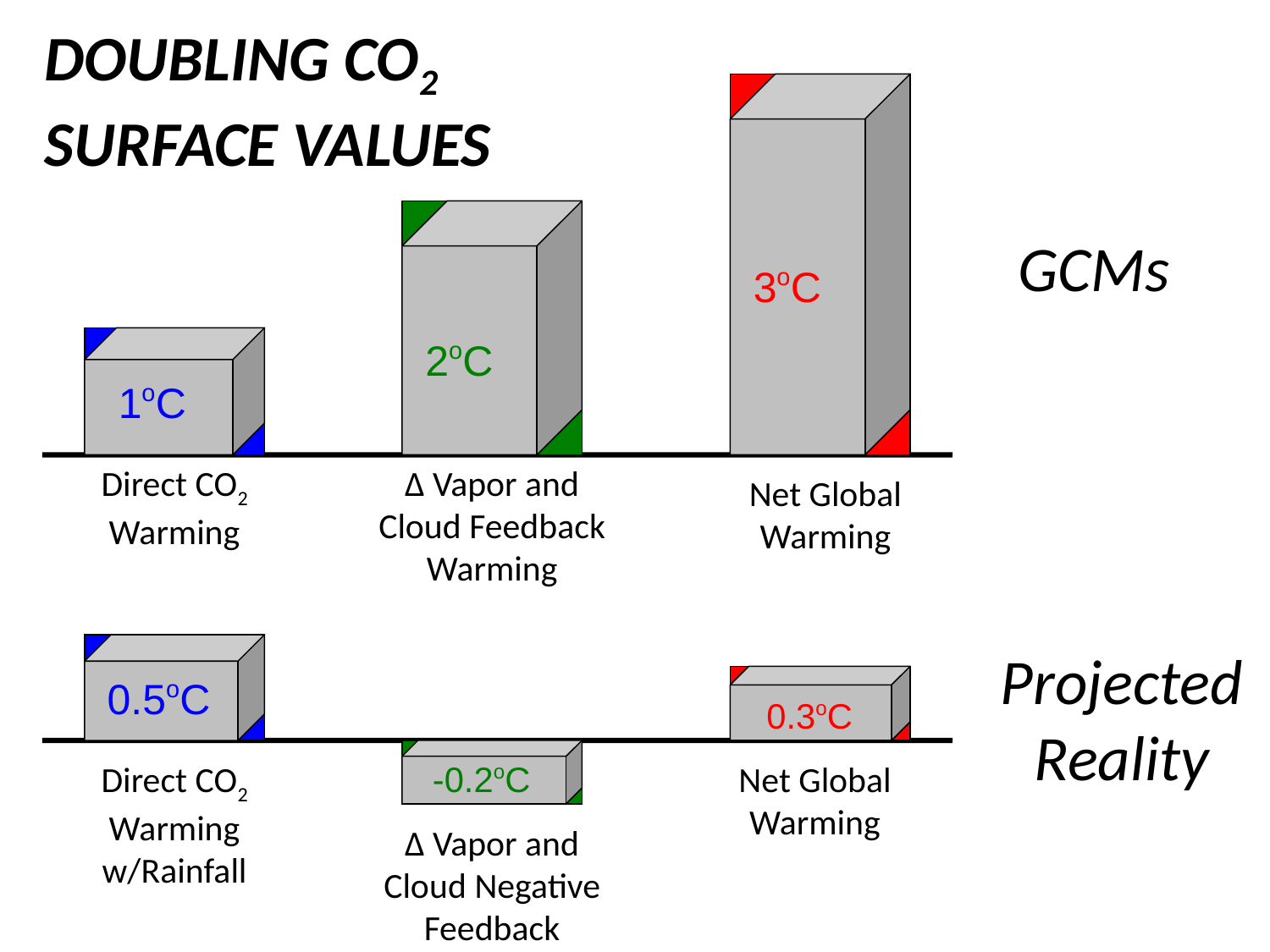

DOUBLING CO2 SURFACE VALUES

GCMs
3oC

2oC
1oC

Direct CO2 Warming
∆ Vapor and Cloud Feedback Warming
Net Global Warming

Projected Reality
0.5oC

0.3oC

Direct CO2 Warming w/Rainfall
-0.2oC
Net Global Warming
∆ Vapor and Cloud Negative Feedback